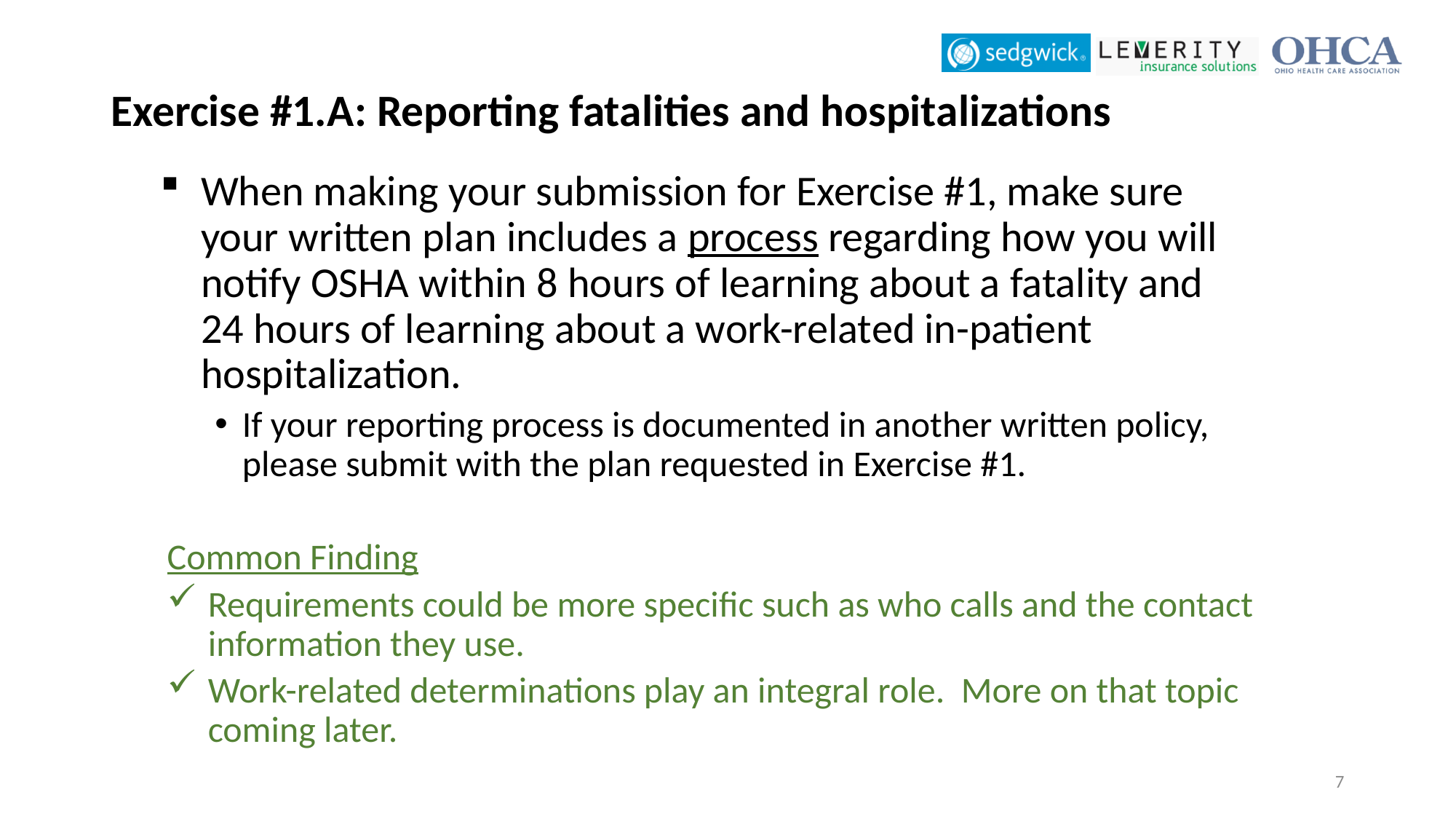

# Exercise #1.A: Reporting fatalities and hospitalizations
When making your submission for Exercise #1, make sure your written plan includes a process regarding how you will notify OSHA within 8 hours of learning about a fatality and 24 hours of learning about a work-related in-patient hospitalization.
If your reporting process is documented in another written policy, please submit with the plan requested in Exercise #1.

Common Finding
Requirements could be more specific such as who calls and the contact information they use.
Work-related determinations play an integral role.  More on that topic coming later.
7